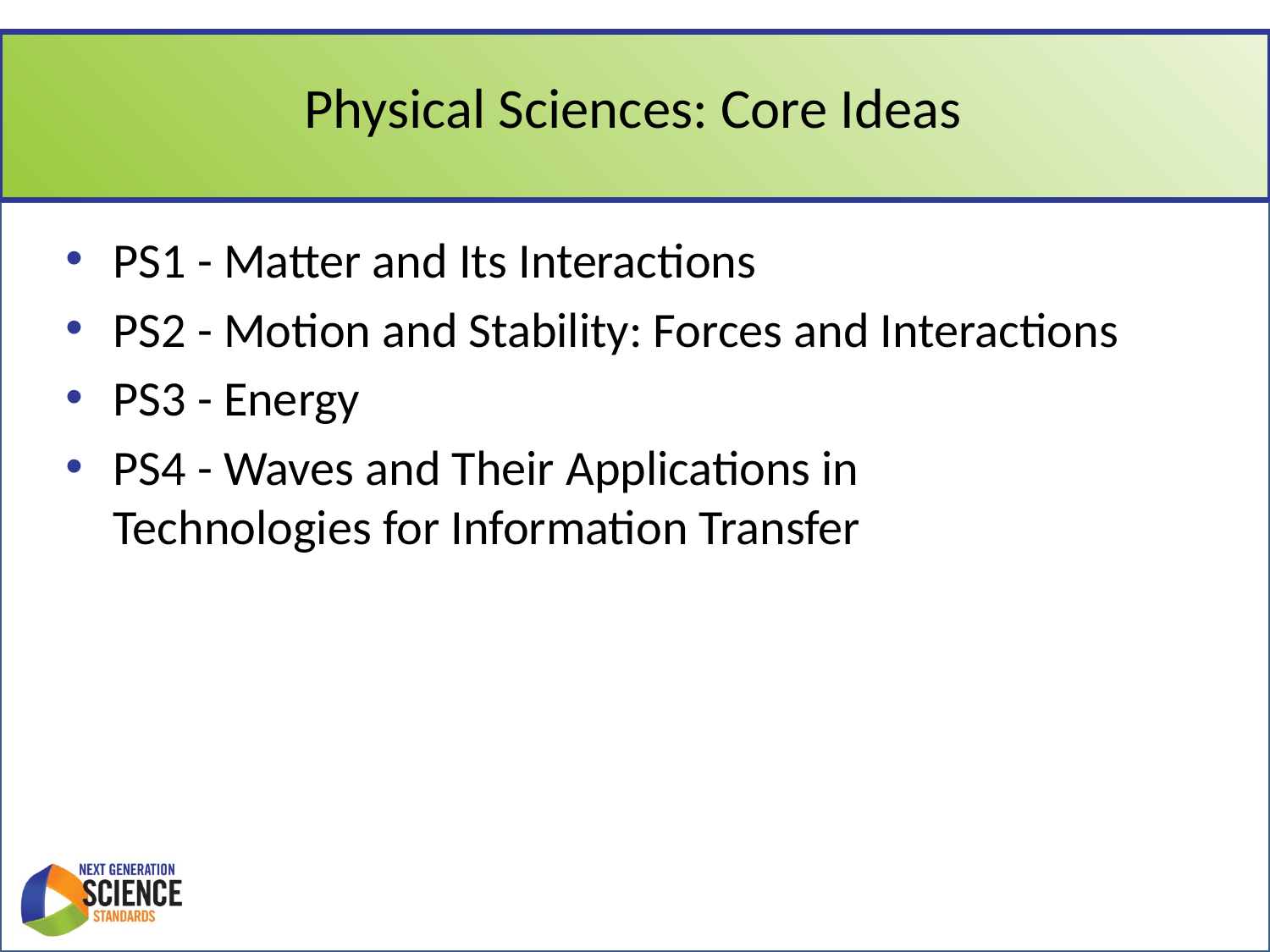

# Physical Sciences: Core Ideas
PS1 - Matter and Its Interactions
PS2 - Motion and Stability: Forces and Interactions
PS3 - Energy
PS4 - Waves and Their Applications in Technologies for Information Transfer